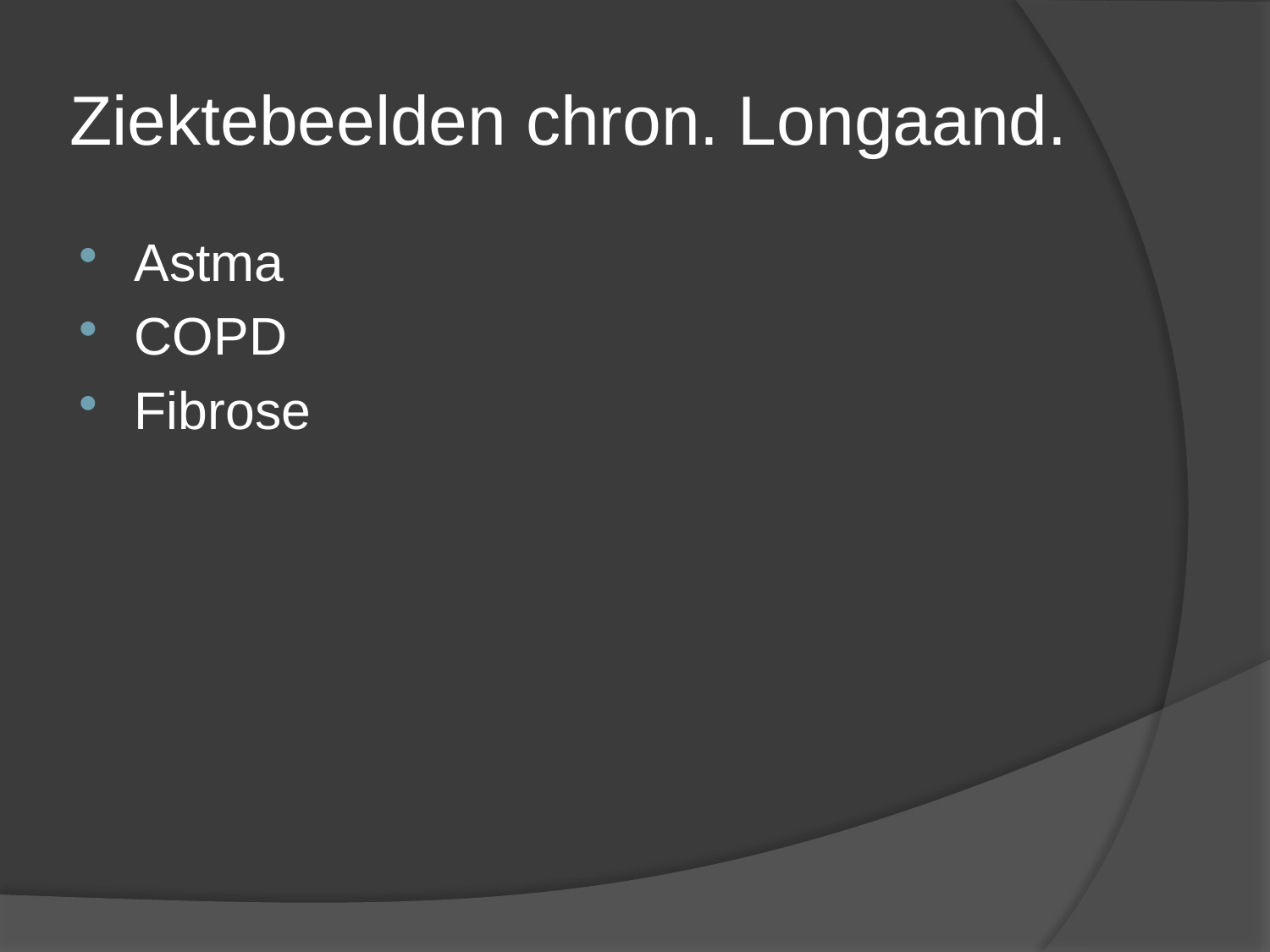

# Ziektebeelden chron. Longaand.
Astma
COPD
Fibrose